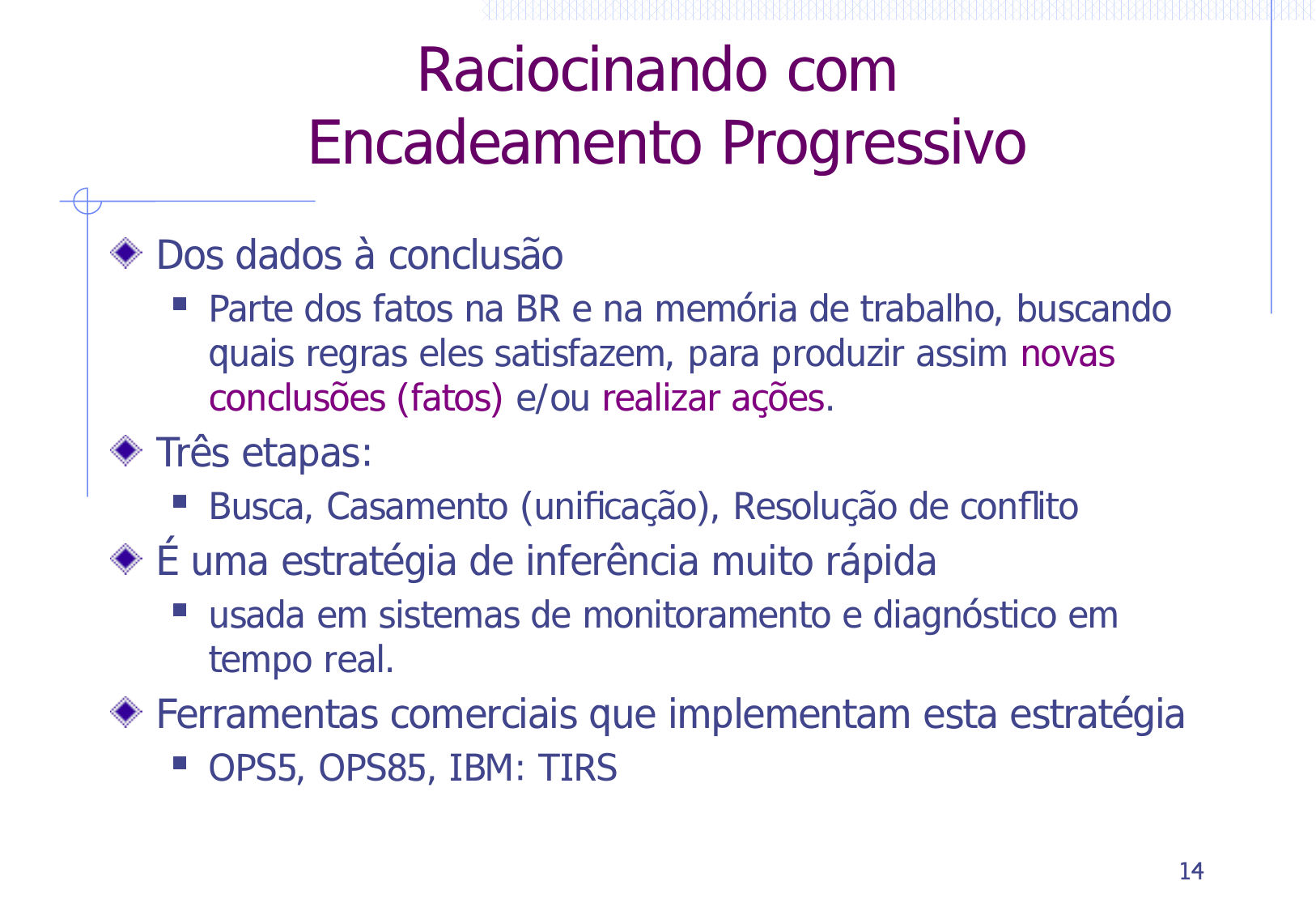

# Raciocinando com Encadeamento Progressivo
Dos dados à conclusão
Parte dos fatos na BR e na memória de trabalho, buscando quais regras eles satisfazem, para produzir assim novas conclusões (fatos) e/ou realizar ações.
Três etapas:
Busca, Casamento (unificação), Resolução de conflito
É uma estratégia de inferência muito rápida
usada em sistemas de monitoramento e diagnóstico em tempo real.
Ferramentas comerciais que implementam esta estratégia
OPS5, OPS85, IBM: TIRS
14